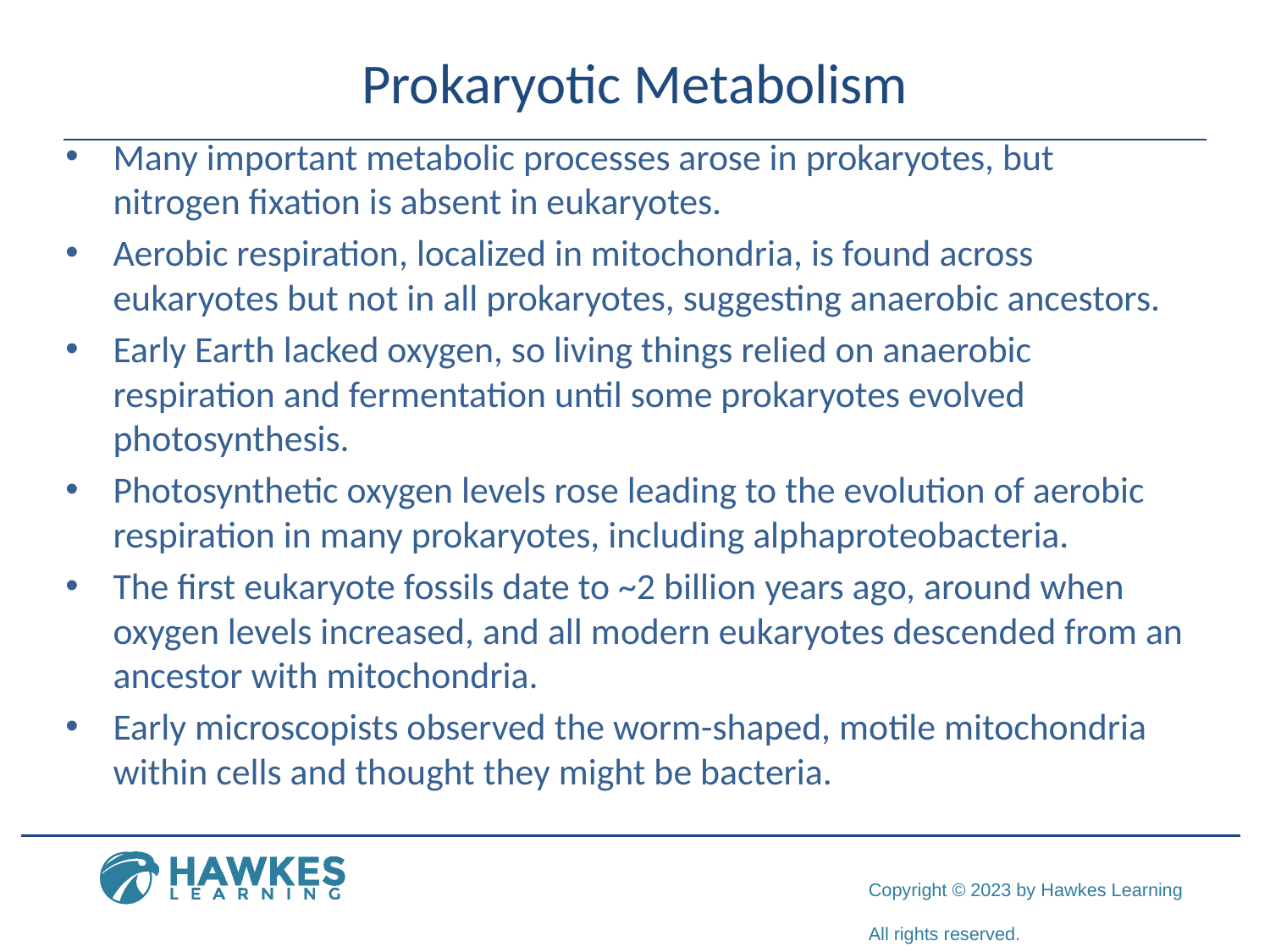

# Prokaryotic Metabolism
Many important metabolic processes arose in prokaryotes, but nitrogen fixation is absent in eukaryotes.
Aerobic respiration, localized in mitochondria, is found across eukaryotes but not in all prokaryotes, suggesting anaerobic ancestors.
Early Earth lacked oxygen, so living things relied on anaerobic respiration and fermentation until some prokaryotes evolved photosynthesis.
Photosynthetic oxygen levels rose leading to the evolution of aerobic respiration in many prokaryotes, including alphaproteobacteria.
The first eukaryote fossils date to ~2 billion years ago, around when oxygen levels increased, and all modern eukaryotes descended from an ancestor with mitochondria.
Early microscopists observed the worm-shaped, motile mitochondria within cells and thought they might be bacteria.